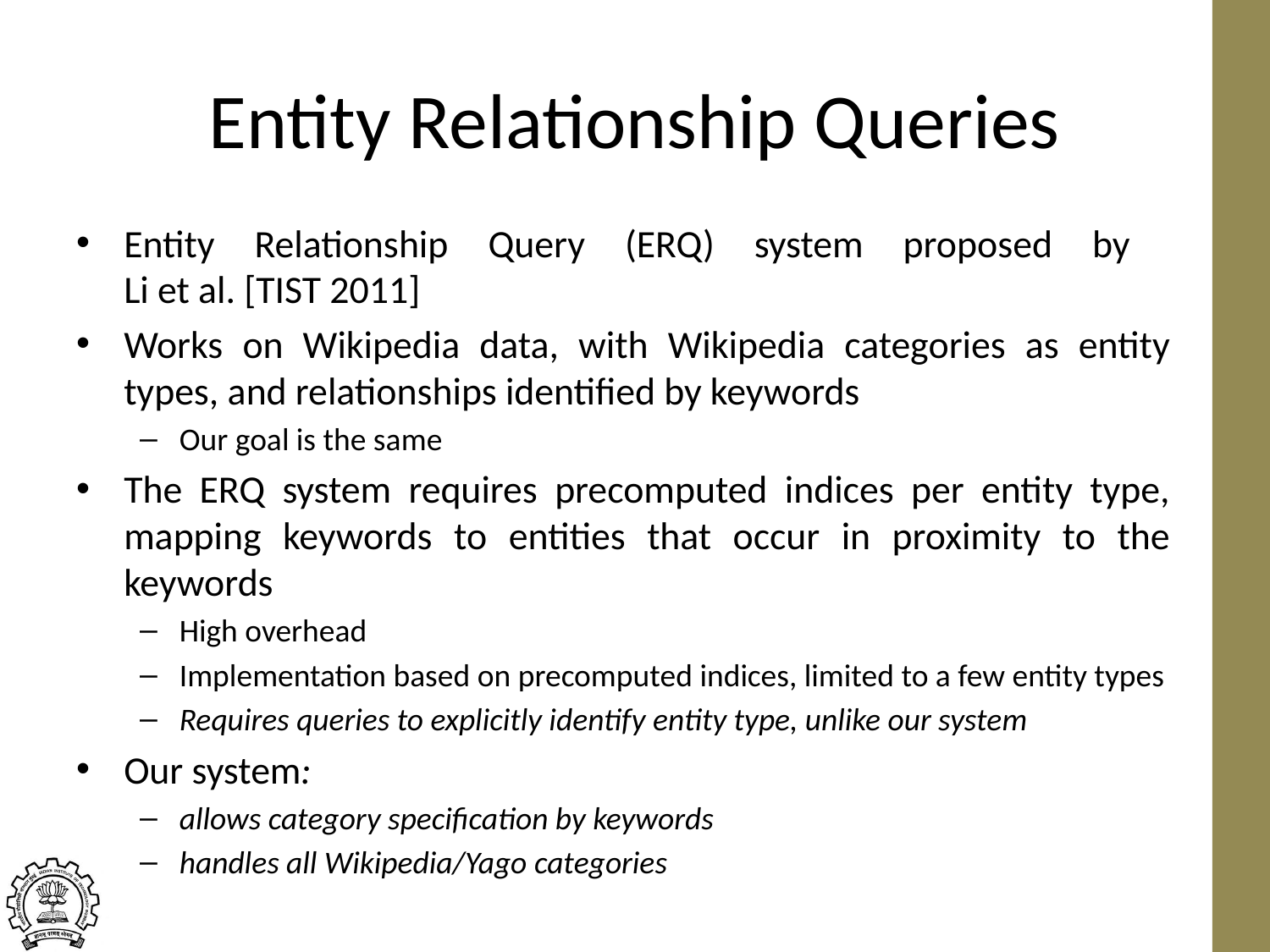

# Entity Relationship Queries
Entity Relationship Query (ERQ) system proposed by
Li et al. [TIST 2011]
Works on Wikipedia data, with Wikipedia categories as entity types, and relationships identified by keywords
Our goal is the same
The ERQ system requires precomputed indices per entity type, mapping keywords to entities that occur in proximity to the keywords
High overhead
Implementation based on precomputed indices, limited to a few entity types
Requires queries to explicitly identify entity type, unlike our system
Our system:
allows category specification by keywords
handles all Wikipedia/Yago categories